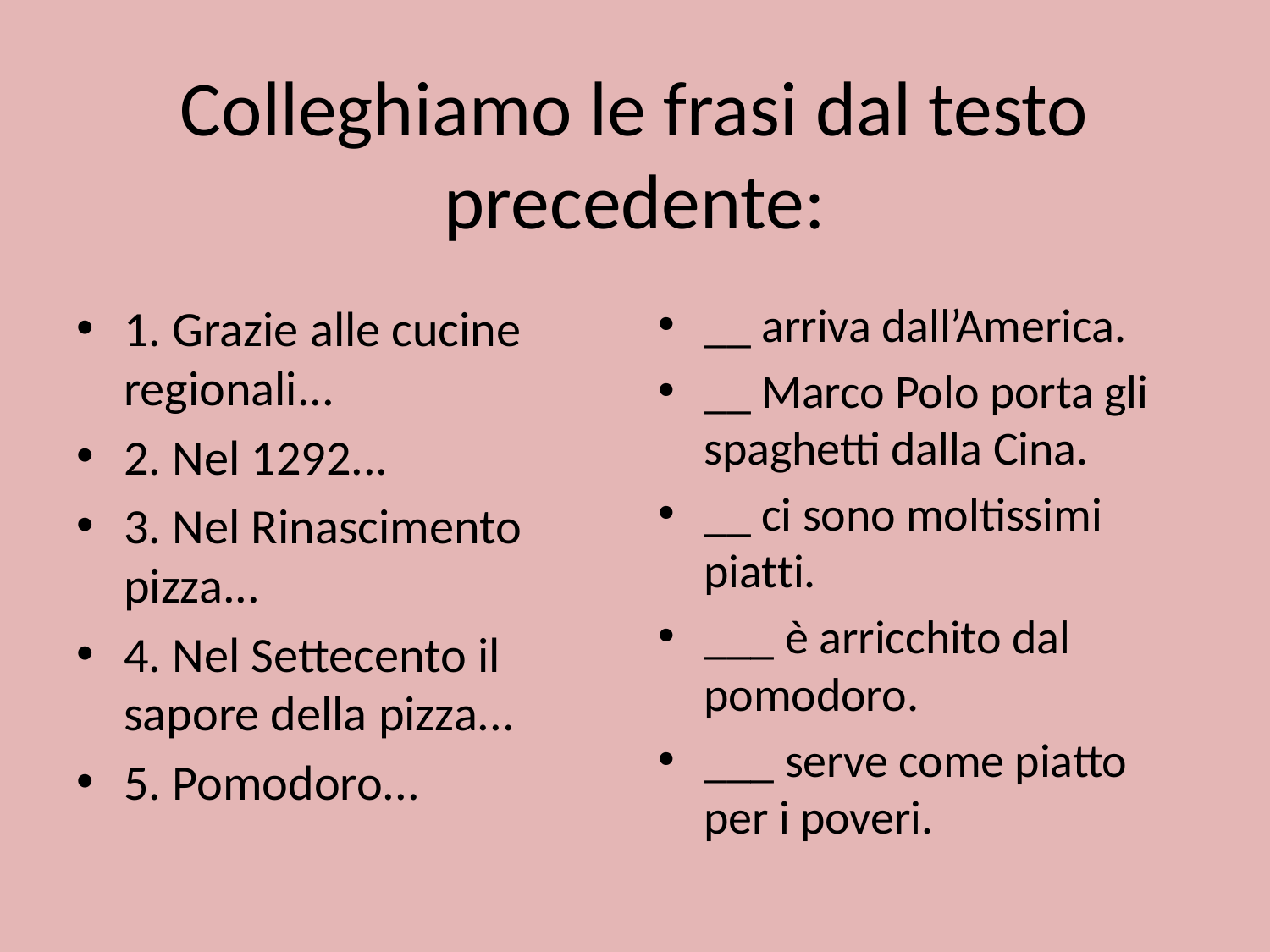

# Colleghiamo le frasi dal testo precedente:

1. Grazie alle cucine regionali...
2. Nel 1292...
3. Nel Rinascimento pizza...
4. Nel Settecento il sapore della pizza...
5. Pomodoro...

__ arriva dall’America.
__ Marco Polo porta gli spaghetti dalla Cina.
__ ci sono moltissimi piatti.
___ è arricchito dal pomodoro.
___ serve come piatto per i poveri.